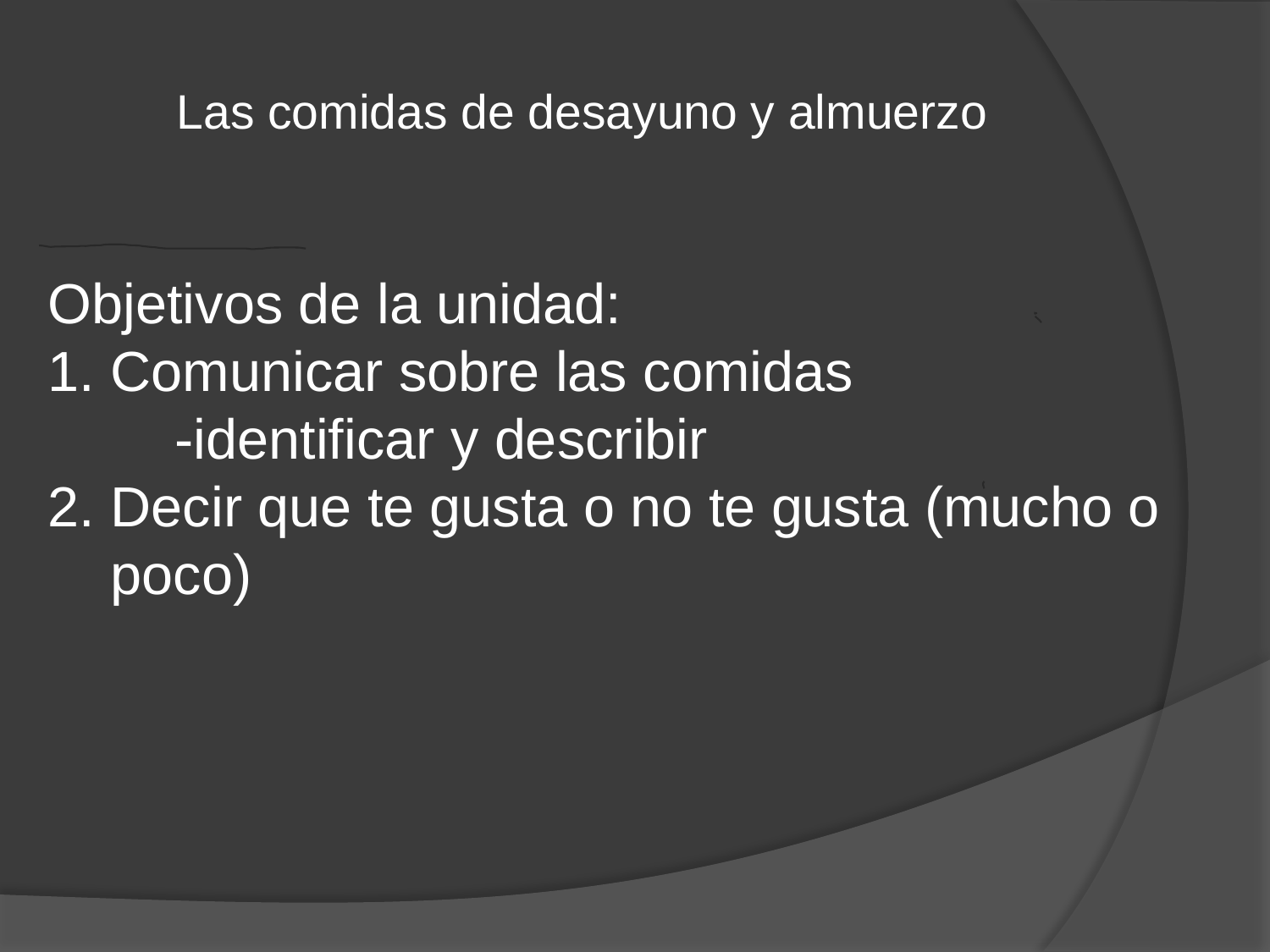

# Las comidas de desayuno y almuerzo

Objetivos de la unidad:
1. Comunicar sobre las comidas
	-identificar y describir
2. Decir que te gusta o no te gusta (mucho o
    poco)